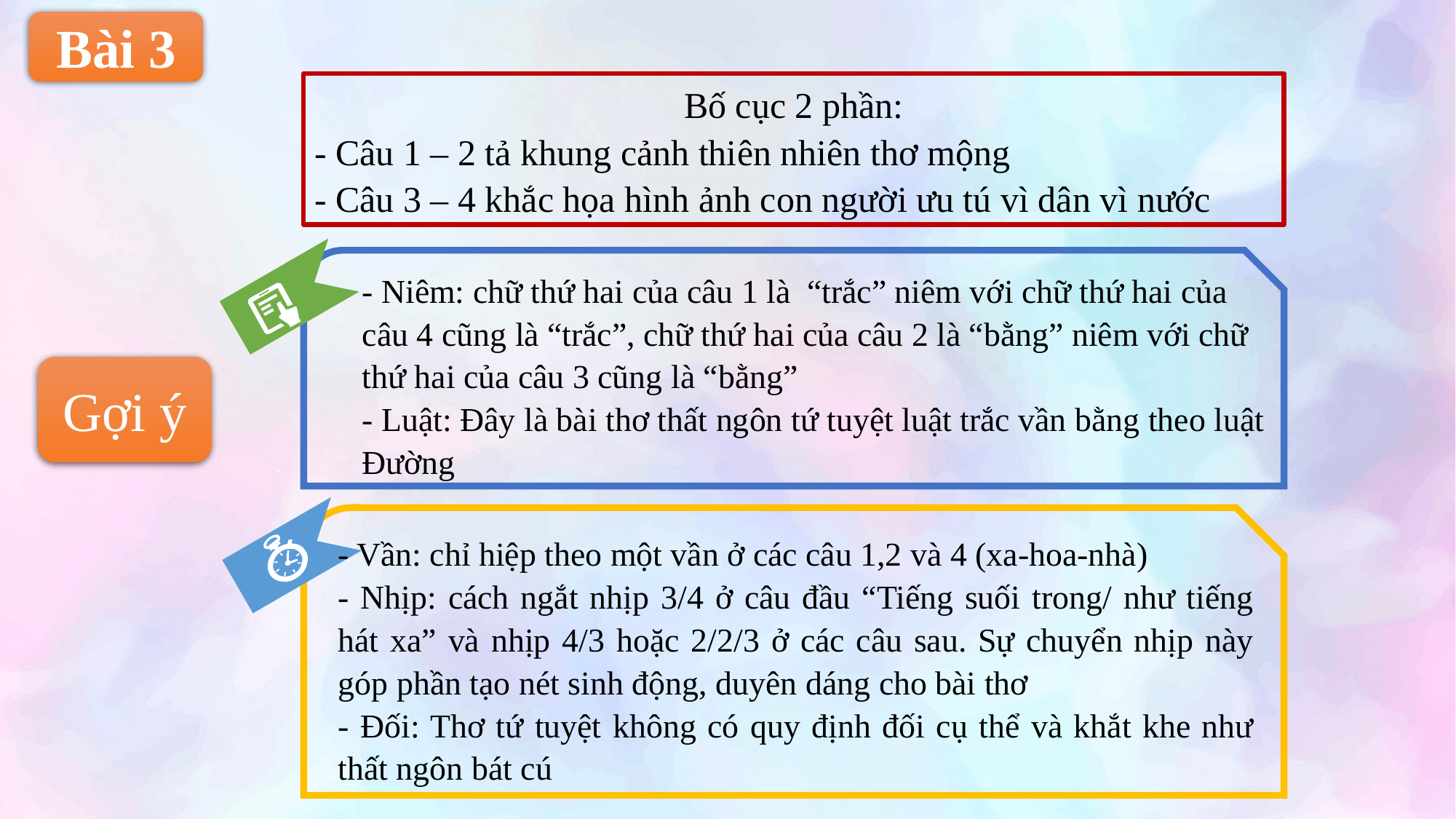

Bài 3
Bố cục 2 phần:
- Câu 1 – 2 tả khung cảnh thiên nhiên thơ mộng
- Câu 3 – 4 khắc họa hình ảnh con người ưu tú vì dân vì nước

- Niêm: chữ thứ hai của câu 1 là  “trắc” niêm với chữ thứ hai của câu 4 cũng là “trắc”, chữ thứ hai của câu 2 là “bằng” niêm với chữ thứ hai của câu 3 cũng là “bằng”
- Luật: Đây là bài thơ thất ngôn tứ tuyệt luật trắc vần bằng theo luật Đường

Gợi ý

- Vần: chỉ hiệp theo một vần ở các câu 1,2 và 4 (xa-hoa-nhà)
- Nhịp: cách ngắt nhịp 3/4 ở câu đầu “Tiếng suối trong/ như tiếng hát xa” và nhịp 4/3 hoặc 2/2/3 ở các câu sau. Sự chuyển nhịp này góp phần tạo nét sinh động, duyên dáng cho bài thơ
- Đối: Thơ tứ tuyệt không có quy định đối cụ thể và khắt khe như thất ngôn bát cú